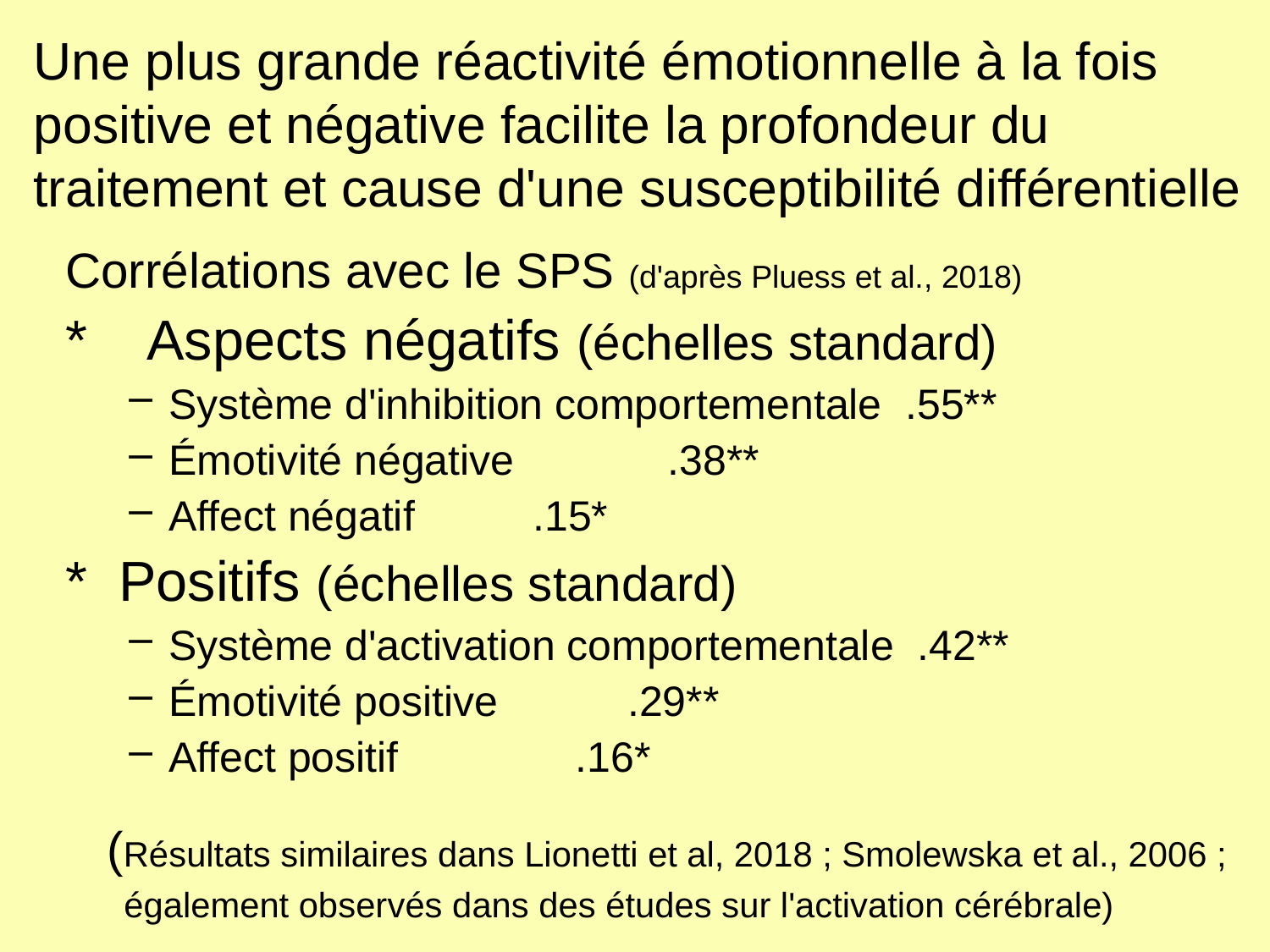

Une plus grande réactivité émotionnelle à la fois positive et négative facilite la profondeur du traitement et cause d'une susceptibilité différentielle
#
Corrélations avec le SPS (d'après Pluess et al., 2018)
*    Aspects négatifs (échelles standard)
Système d'inhibition comportementale  .55**
Émotivité négative             .38**
Affect négatif          .15*
*  Positifs (échelles standard)
Système d'activation comportementale  .42**
Émotivité positive           .29**
Affect positif               .16*
   (Résultats similaires dans Lionetti et al, 2018 ; Smolewska et al., 2006 ;
      également observés dans des études sur l'activation cérébrale)